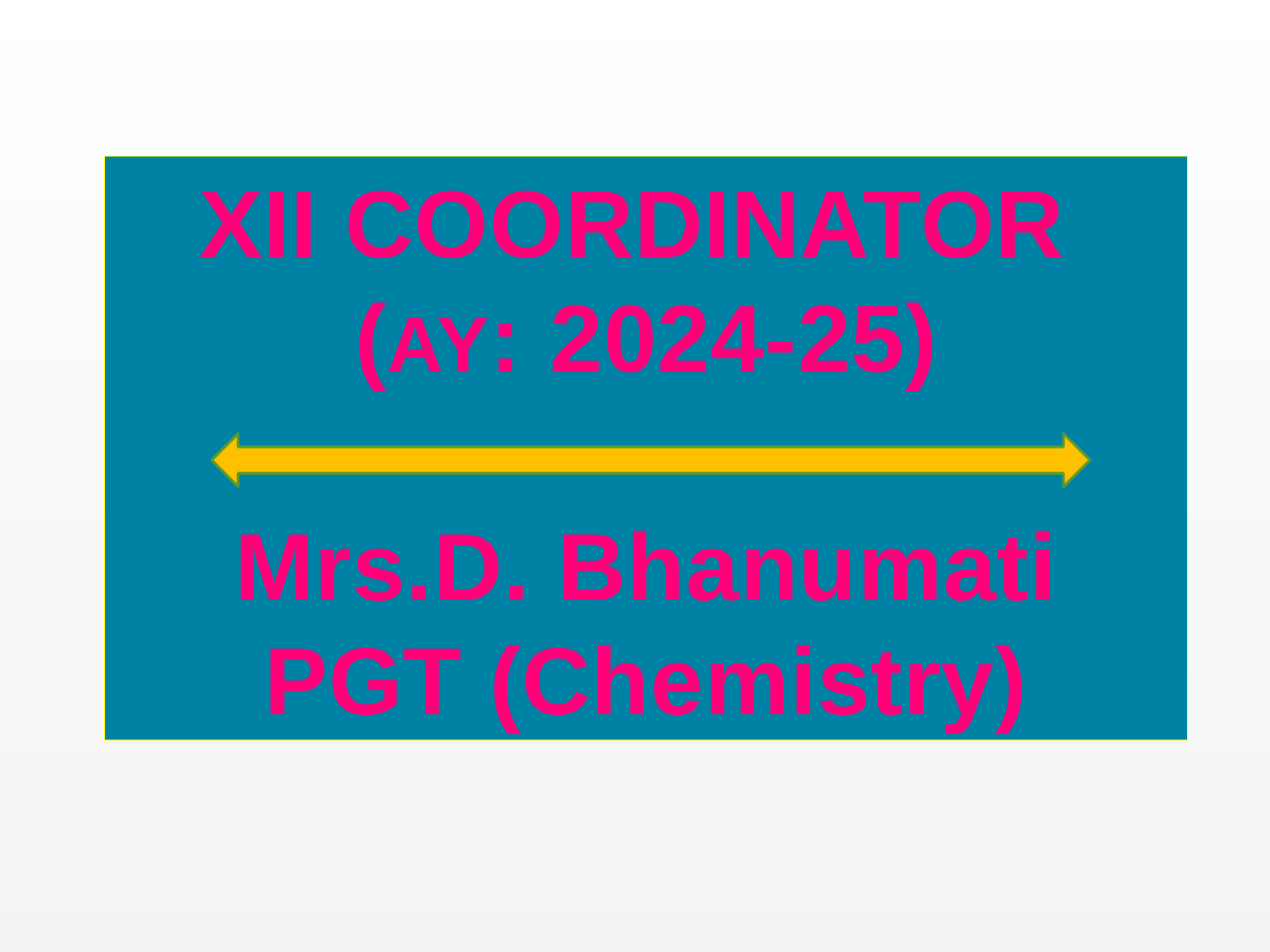

XII COORDINATOR
(AY: 2024-25)

Mrs.D. Bhanumati
PGT (Chemistry)